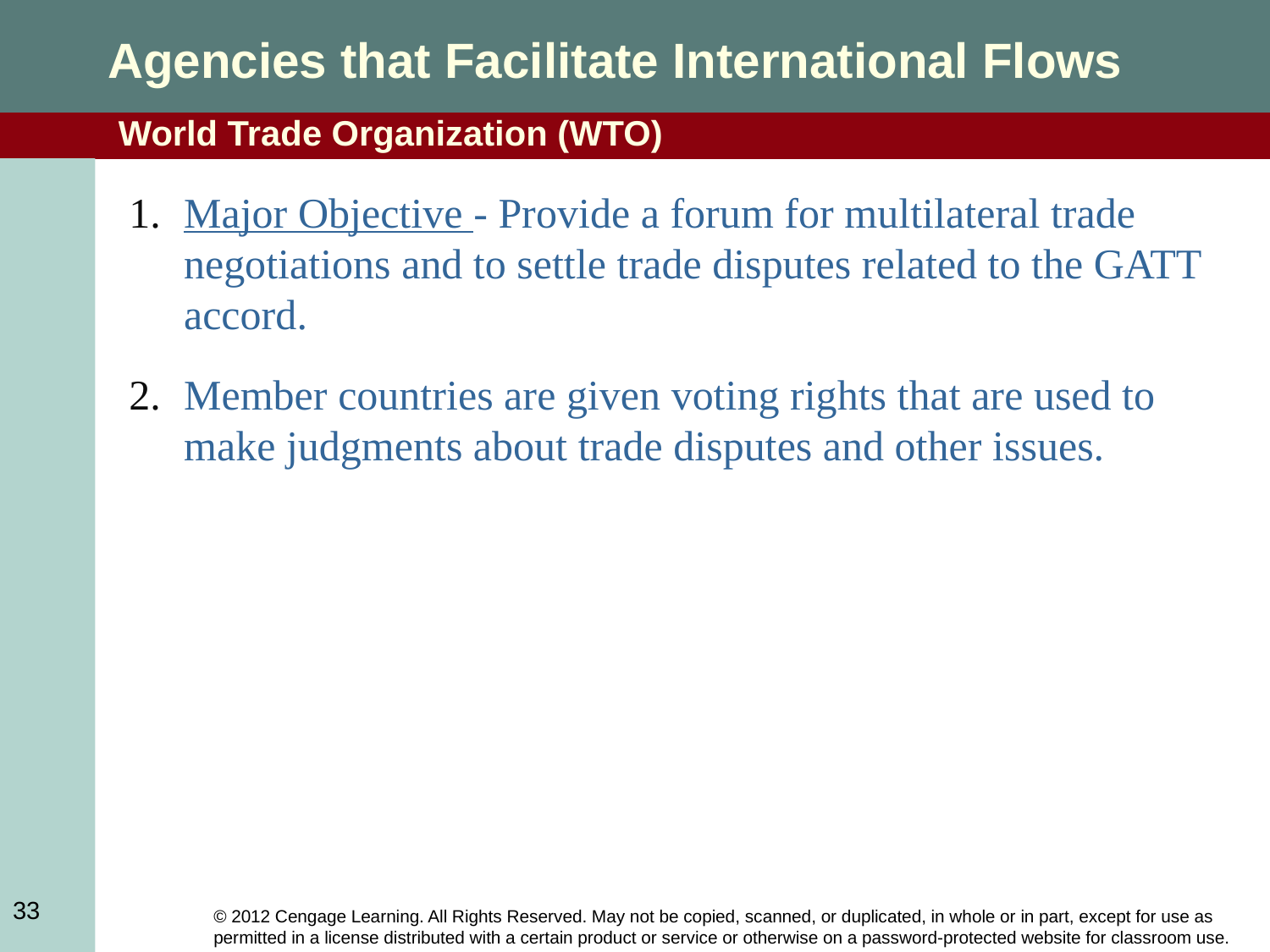

Agencies that Facilitate International Flows
World Trade Organization (WTO)
Major Objective - Provide a forum for multilateral trade negotiations and to settle trade disputes related to the GATT accord.
Member countries are given voting rights that are used to make judgments about trade disputes and other issues.
33